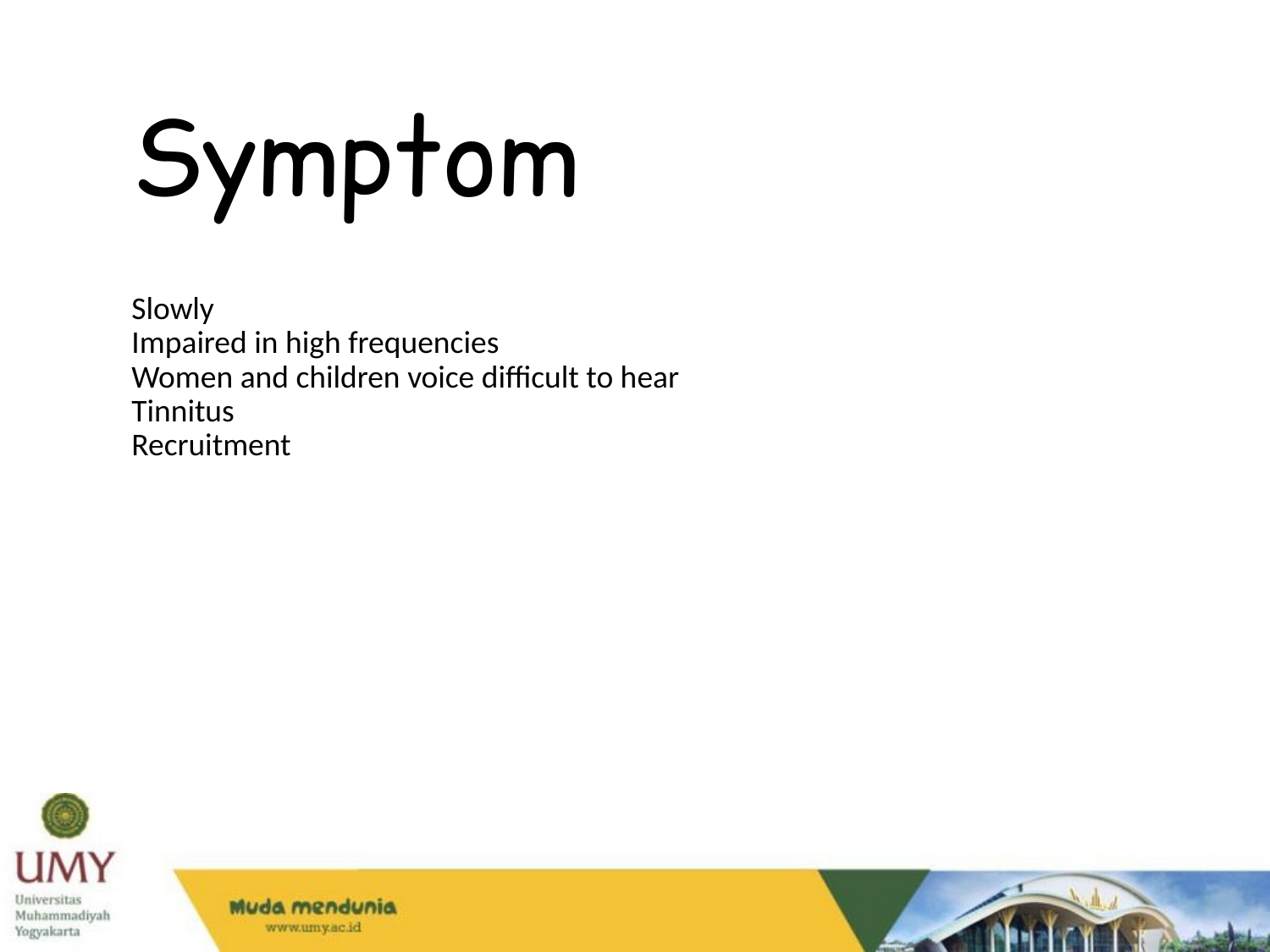

Symptom
Slowly
Impaired in high frequencies
Women and children voice difficult to hear
Tinnitus
Recruitment